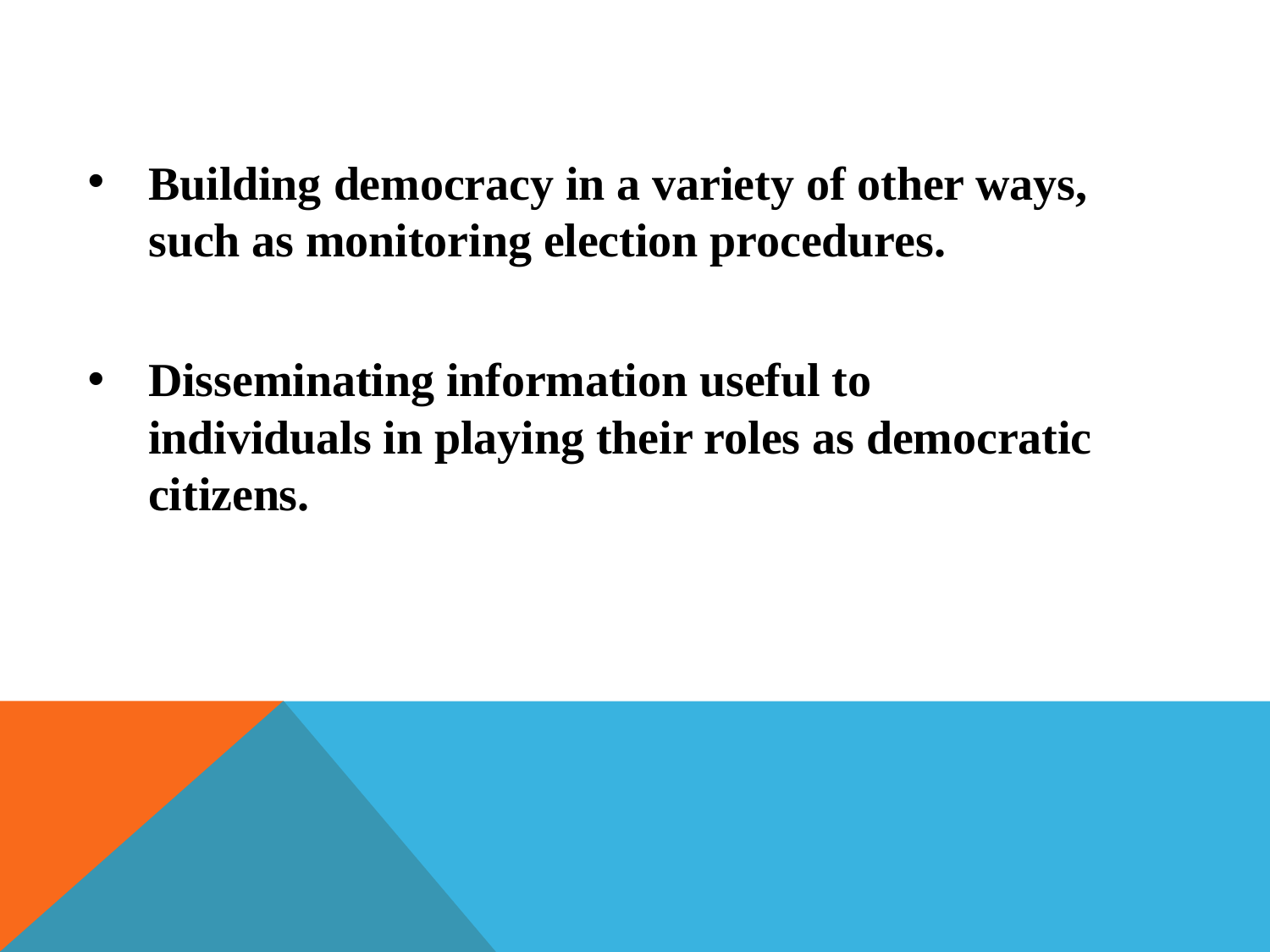

#
Building democracy in a variety of other ways, such as monitoring election procedures.

Disseminating information useful to individuals in playing their roles as democratic citizens.